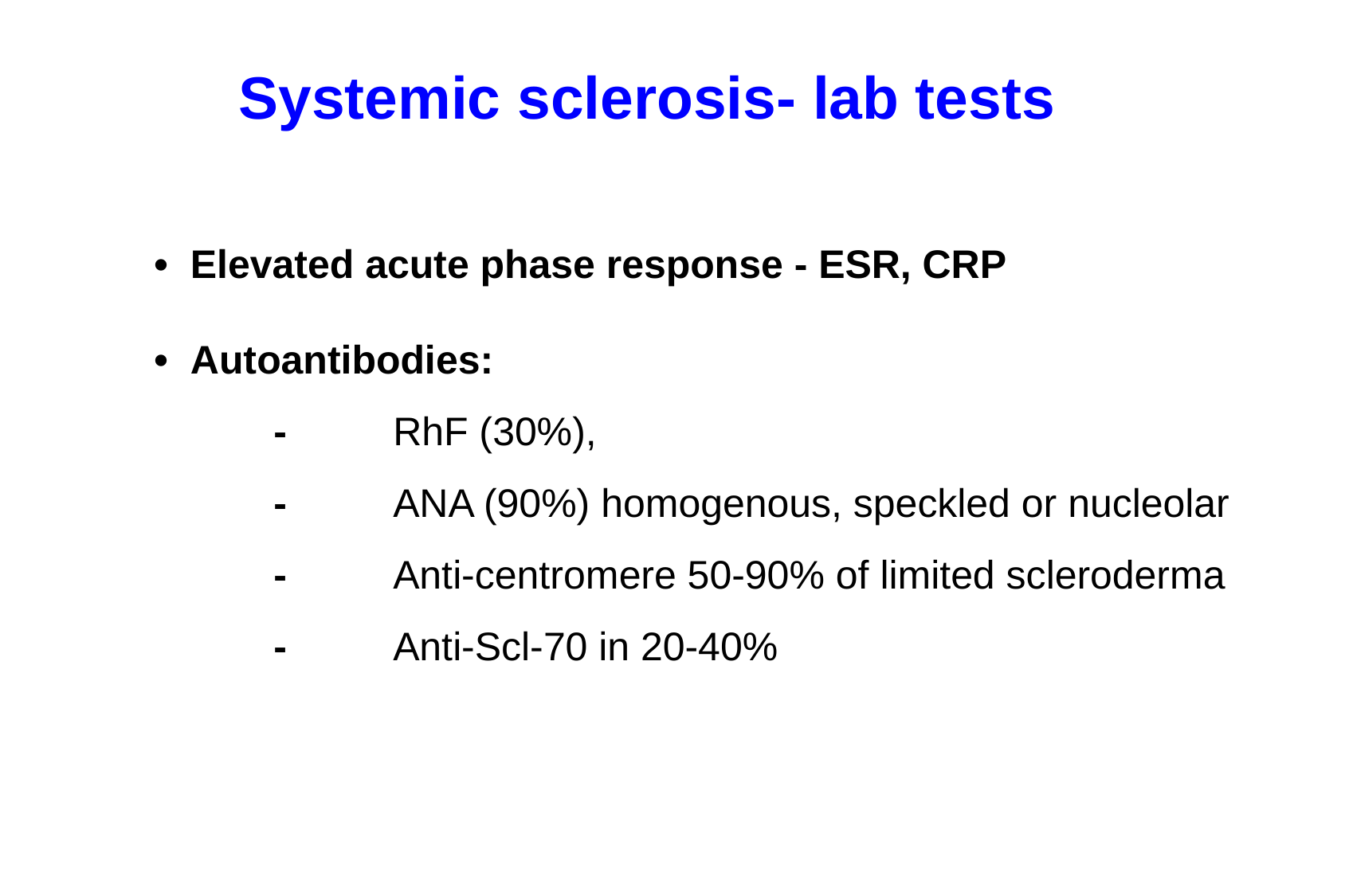

Systemic sclerosis- lab tests
	•  Elevated acute phase response - ESR, CRP

	•  Autoantibodies:
		- 	RhF (30%),
		-	ANA (90%) homogenous, speckled or nucleolar
		- 	Anti-centromere 50-90% of limited scleroderma
		- 	Anti-Scl-70 in 20-40%